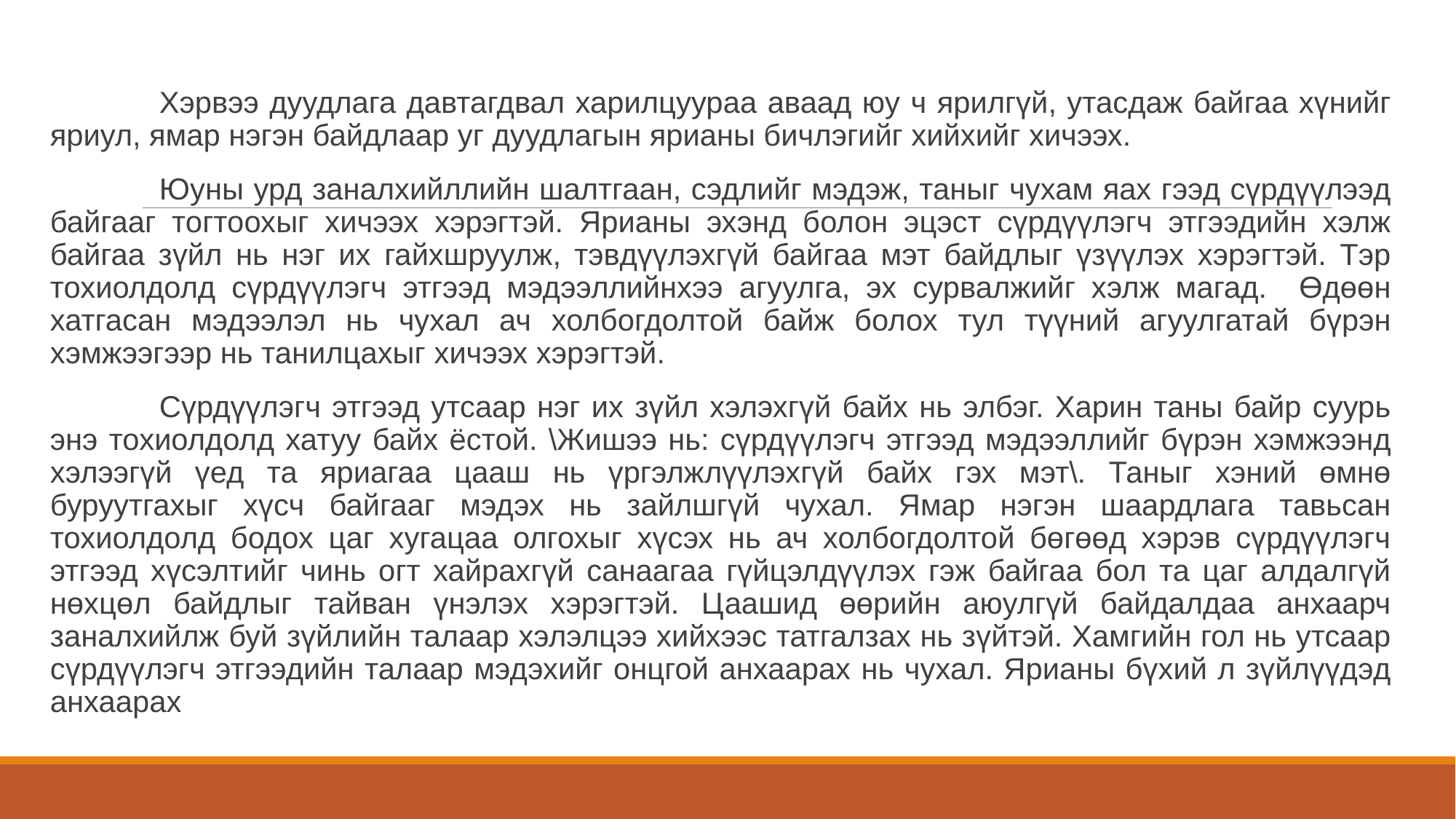

Хэрвээ дуудлага давтагдвал харилцуураа аваад юу ч ярилгүй, утасдаж байгаа хүнийг яриул, ямар нэгэн байдлаар уг дуудлагын ярианы бичлэгийг хийхийг хичээх.
	Юуны урд заналхийллийн шалтгаан, сэдлийг мэдэж, таныг чухам яах гээд сүрдүүлээд байгааг тогтоохыг хичээх хэрэгтэй. Ярианы эхэнд болон эцэст сүрдүүлэгч этгээдийн хэлж байгаа зүйл нь нэг их гайхшруулж, тэвдүүлэхгүй байгаа мэт байдлыг үзүүлэх хэрэгтэй. Тэр тохиолдолд сүрдүүлэгч этгээд мэдээллийнхээ агуулга, эх сурвалжийг хэлж магад.  Өдөөн хатгасан мэдээлэл нь чухал ач холбогдолтой байж болох тул түүний агуулгатай бүрэн хэмжээгээр нь танилцахыг хичээх хэрэгтэй.
	Сүрдүүлэгч этгээд утсаар нэг их зүйл хэлэхгүй байх нь элбэг. Харин таны байр суурь энэ тохиолдолд хатуу байх ёстой. \Жишээ нь: сүрдүүлэгч этгээд мэдээллийг бүрэн хэмжээнд хэлээгүй үед та яриагаа цааш нь үргэлжлүүлэхгүй байх гэх мэт\. Таныг хэний өмнө буруутгахыг хүсч байгааг мэдэх нь зайлшгүй чухал. Ямар нэгэн шаардлага тавьсан тохиолдолд бодох цаг хугацаа олгохыг хүсэх нь ач холбогдолтой бөгөөд хэрэв сүрдүүлэгч этгээд хүсэлтийг чинь огт хайрахгүй санаагаа гүйцэлдүүлэх гэж байгаа бол та цаг алдалгүй нөхцөл байдлыг тайван үнэлэх хэрэгтэй. Цаашид өөрийн аюулгүй байдалдаа анхаарч заналхийлж буй зүйлийн талаар хэлэлцээ хийхээс татгалзах нь зүйтэй. Хамгийн гол нь утсаар сүрдүүлэгч этгээдийн талаар мэдэхийг онцгой анхаарах нь чухал. Ярианы бүхий л зүйлүүдэд анхаарах